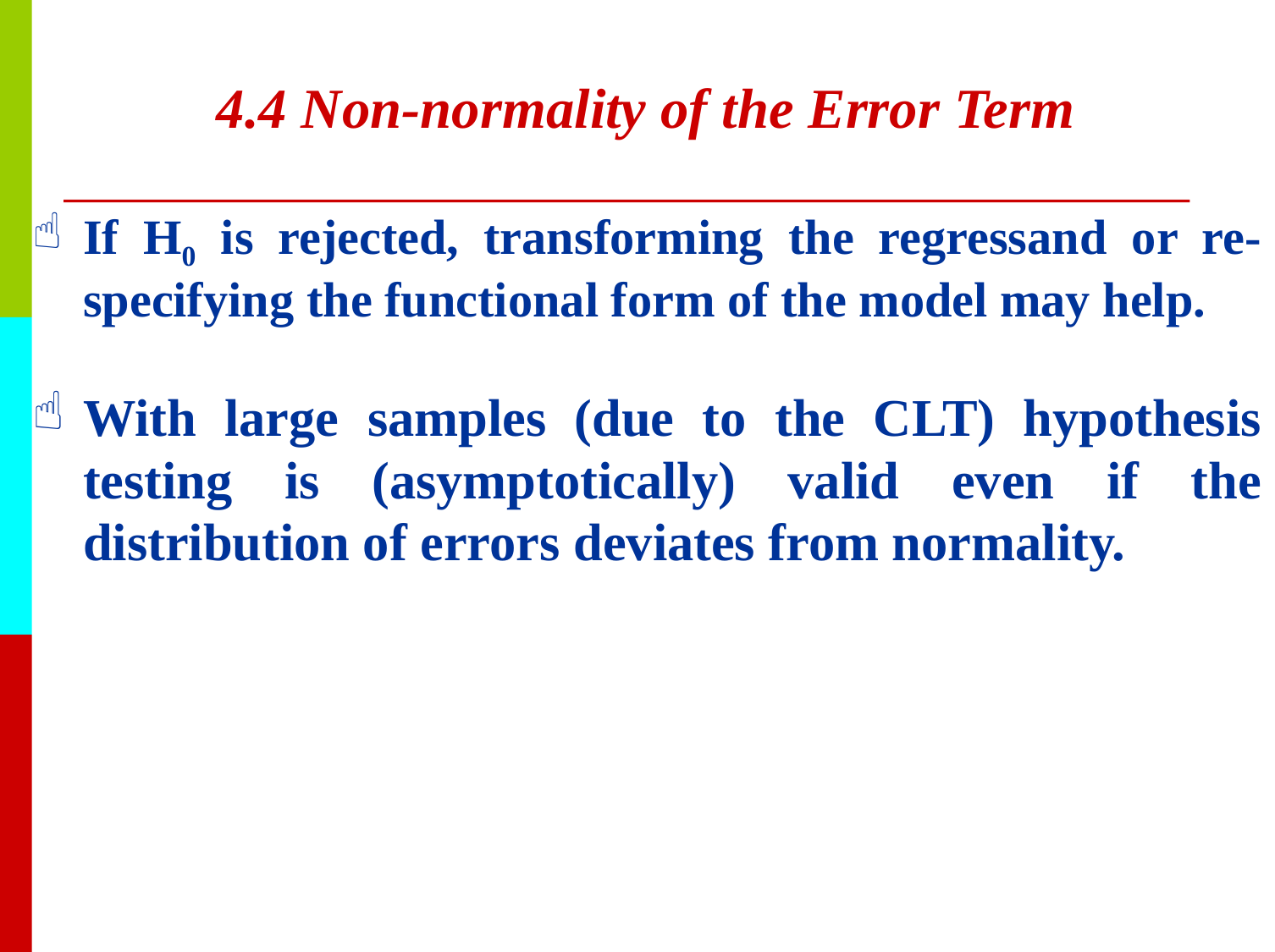

# 4.4 Non-normality of the Error Term
If H0 is rejected, transforming the regressand or re-specifying the functional form of the model may help.

With large samples (due to the CLT) hypothesis testing is (asymptotically) valid even if the distribution of errors deviates from normality.